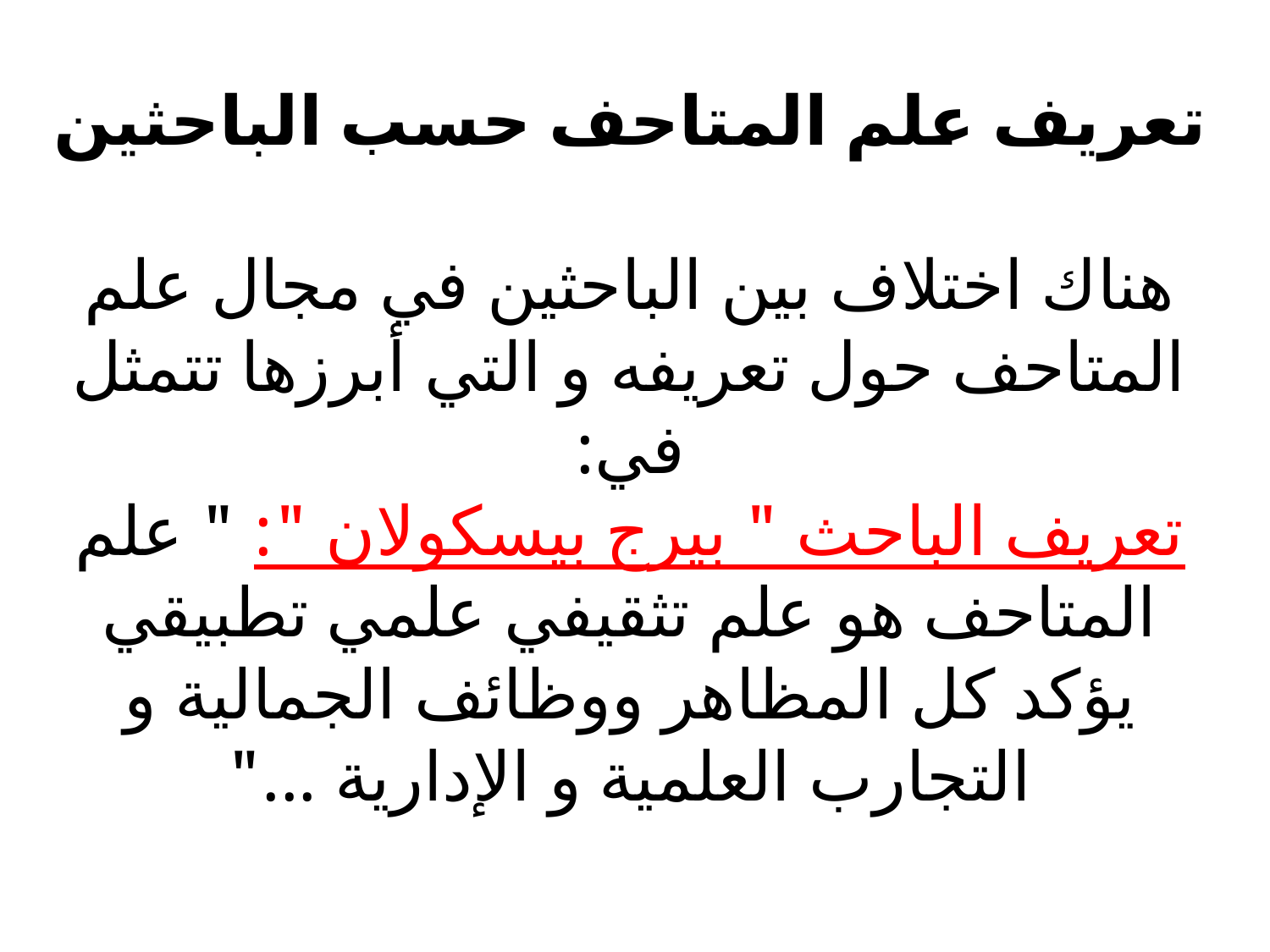

# تعريف علم المتاحف حسب الباحثين هناك اختلاف بين الباحثين في مجال علم المتاحف حول تعريفه و التي أبرزها تتمثل في: تعريف الباحث " بيرج بيسكولان ": " علم المتاحف هو علم تثقيفي علمي تطبيقي يؤكد كل المظاهر ووظائف الجمالية و التجارب العلمية و الإدارية ..."